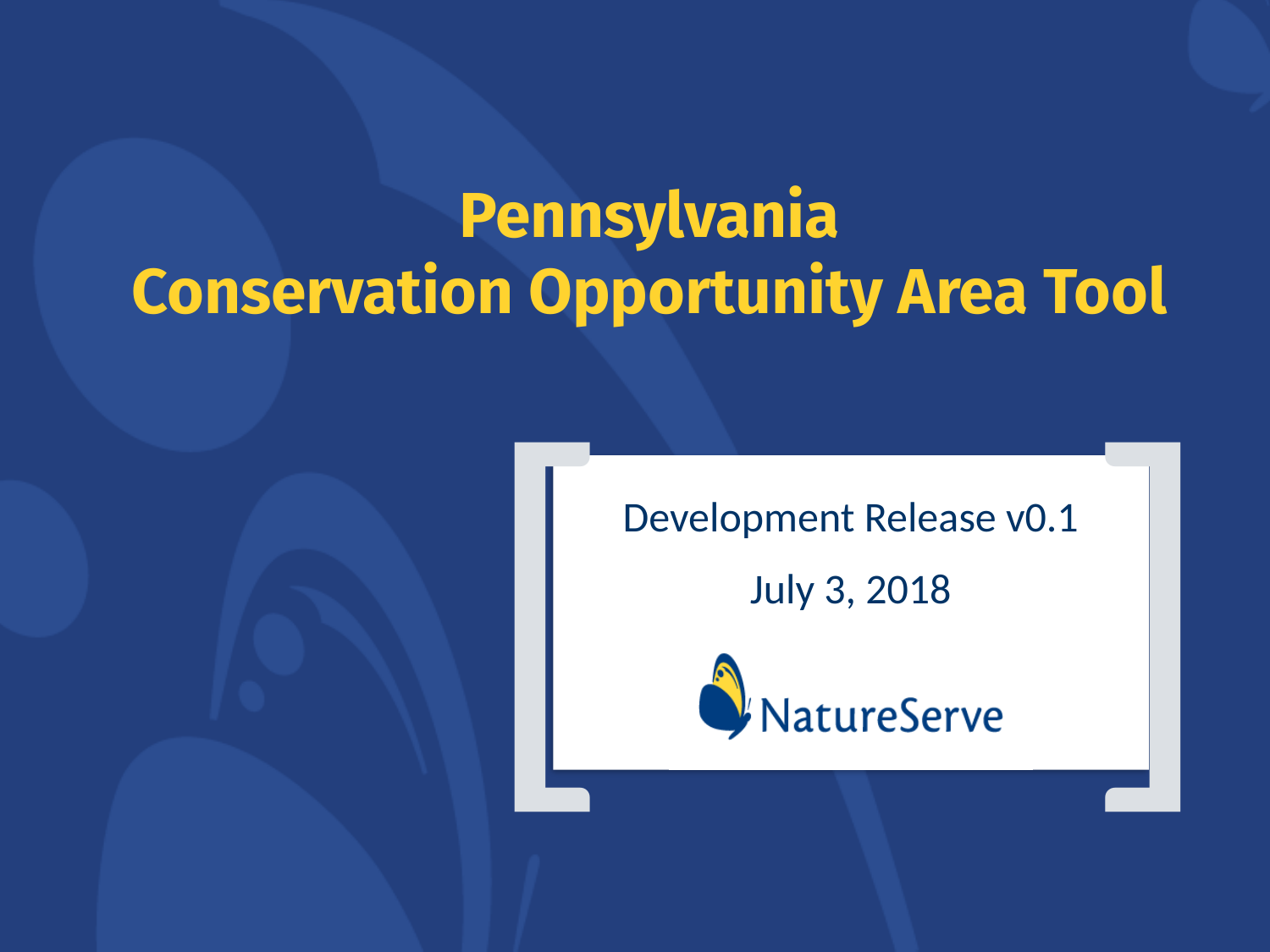

# Pennsylvania Conservation Opportunity Area Tool
Development Release v0.1
July 3, 2018